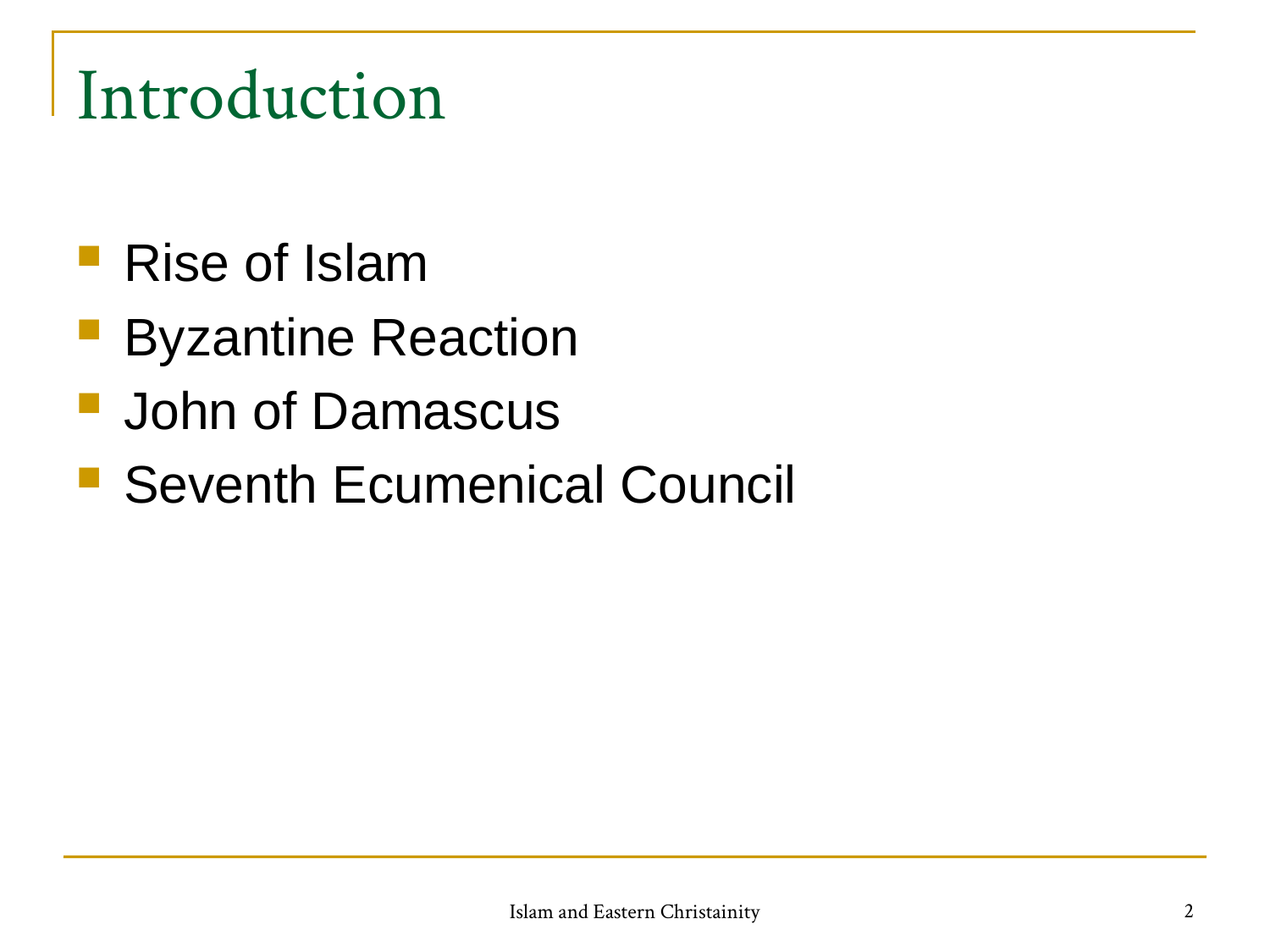

# Introduction
Rise of Islam
Byzantine Reaction
John of Damascus
Seventh Ecumenical Council
2
Islam and Eastern Christainity